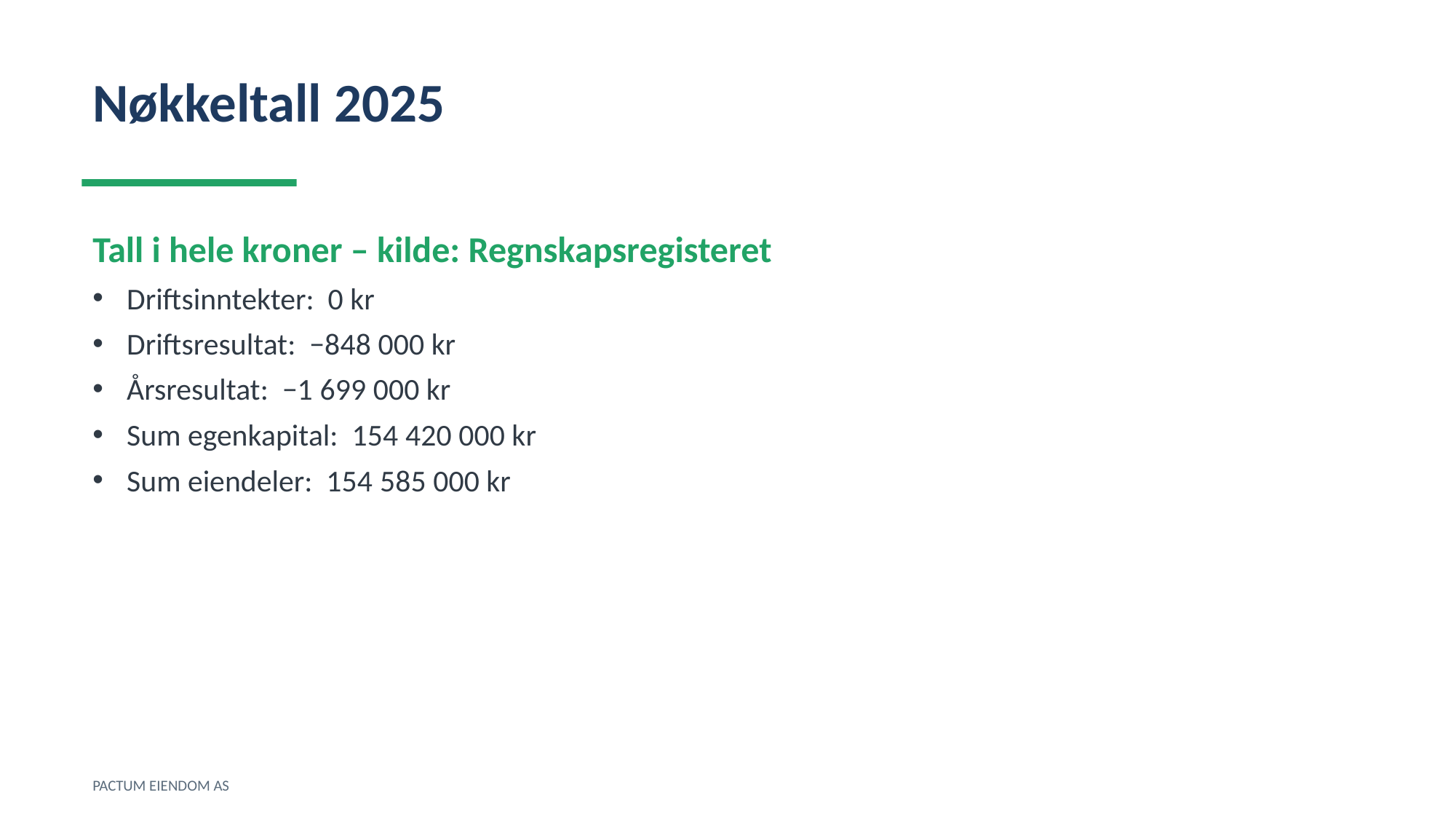

Nøkkeltall 2025

Tall i hele kroner – kilde: Regnskapsregisteret
Driftsinntekter:  0 kr
Driftsresultat:  −848 000 kr
Årsresultat:  −1 699 000 kr
Sum egenkapital:  154 420 000 kr
Sum eiendeler:  154 585 000 kr
PACTUM EIENDOM AS